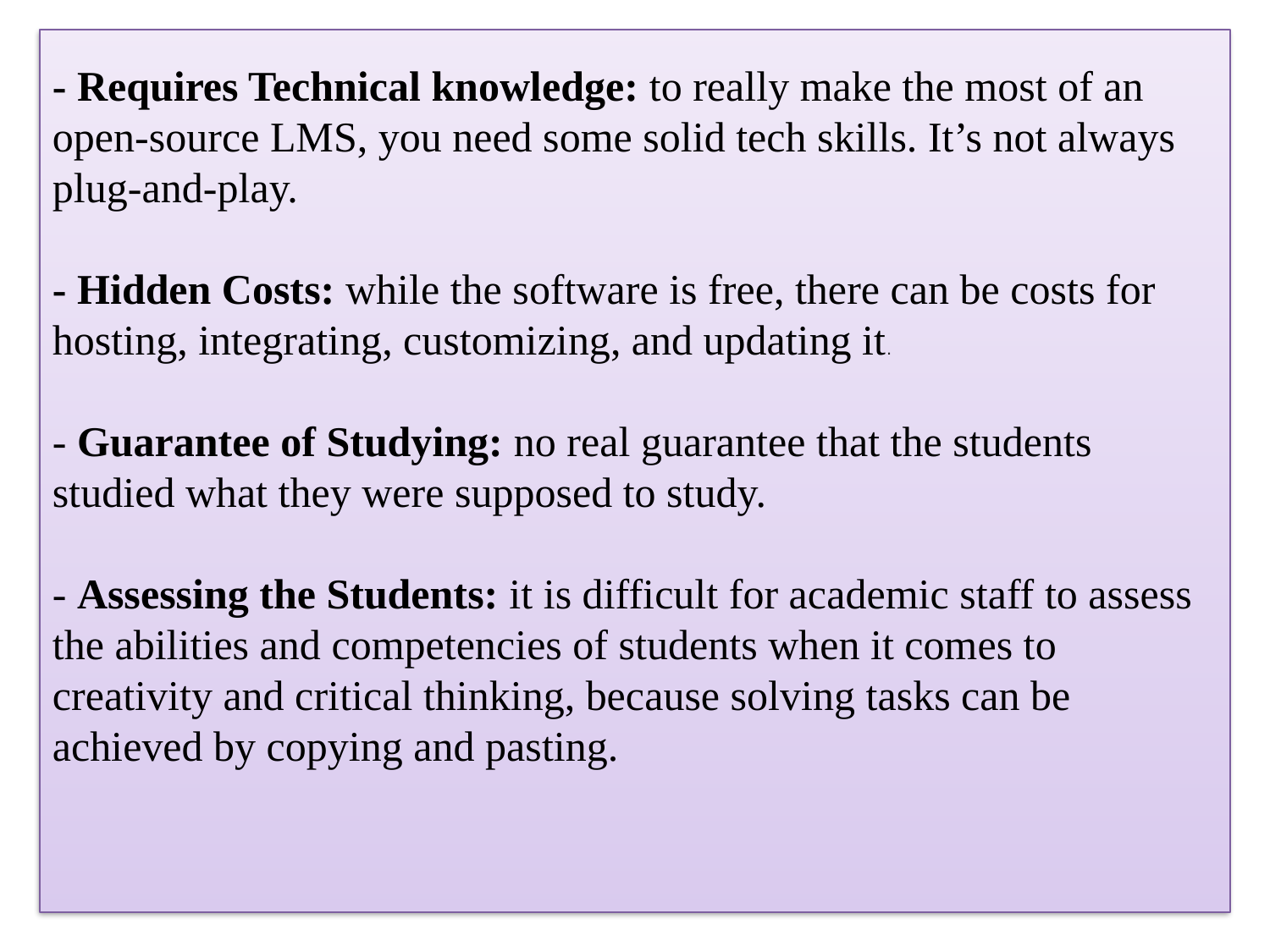

# - Requires Technical knowledge: to really make the most of an open-source LMS, you need some solid tech skills. It’s not always plug-and-play. - Hidden Costs: while the software is free, there can be costs for hosting, integrating, customizing, and updating it. - Guarantee of Studying: no real guarantee that the students studied what they were supposed to study. - Assessing the Students: it is difficult for academic staff to assess the abilities and competencies of students when it comes to creativity and critical thinking, because solving tasks can be achieved by copying and pasting.